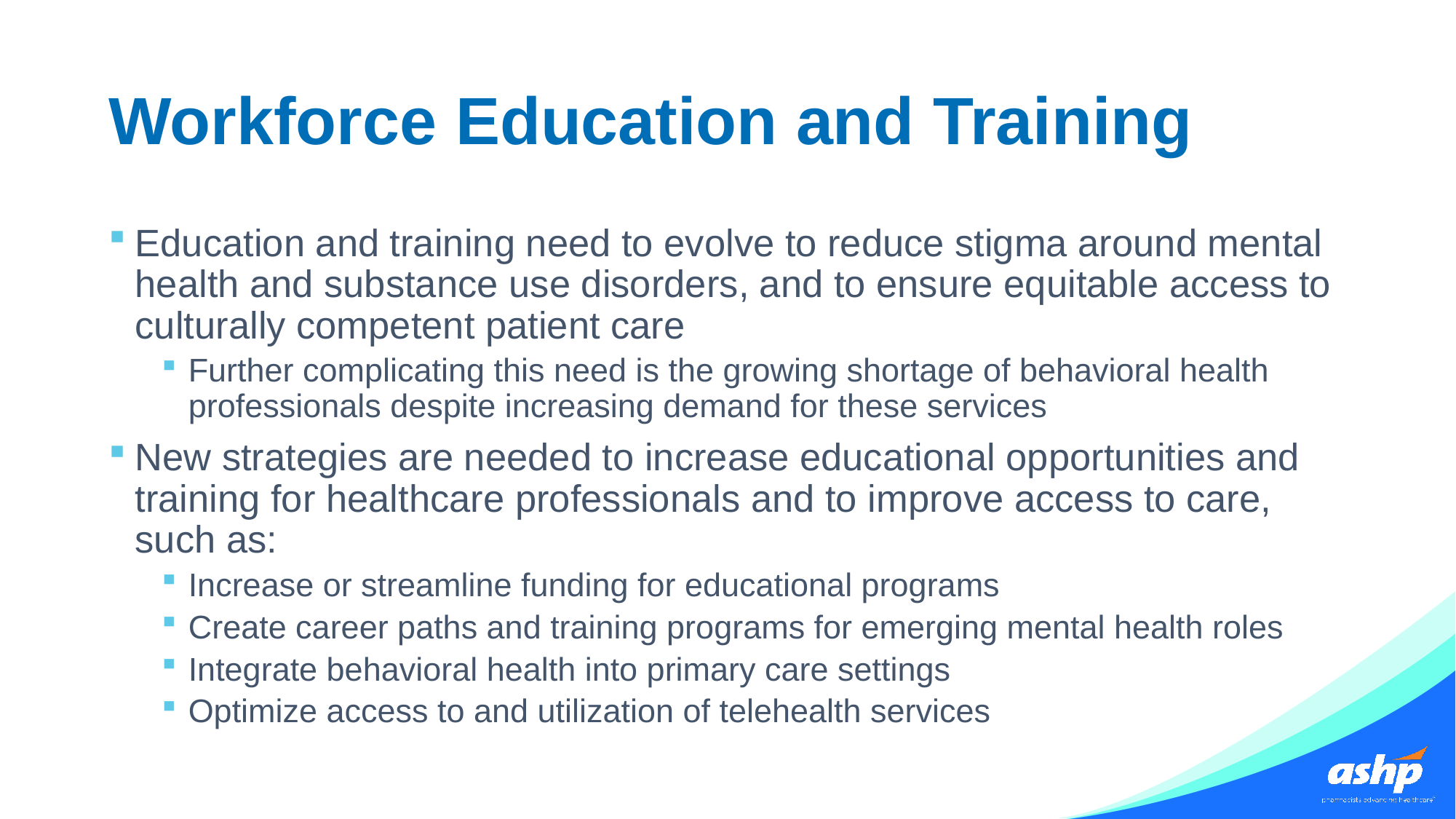

# Workforce Education and Training
Education and training need to evolve to reduce stigma around mental health and substance use disorders, and to ensure equitable access to culturally competent patient care
Further complicating this need is the growing shortage of behavioral health professionals despite increasing demand for these services
New strategies are needed to increase educational opportunities and training for healthcare professionals and to improve access to care, such as:
Increase or streamline funding for educational programs
Create career paths and training programs for emerging mental health roles
Integrate behavioral health into primary care settings
Optimize access to and utilization of telehealth services